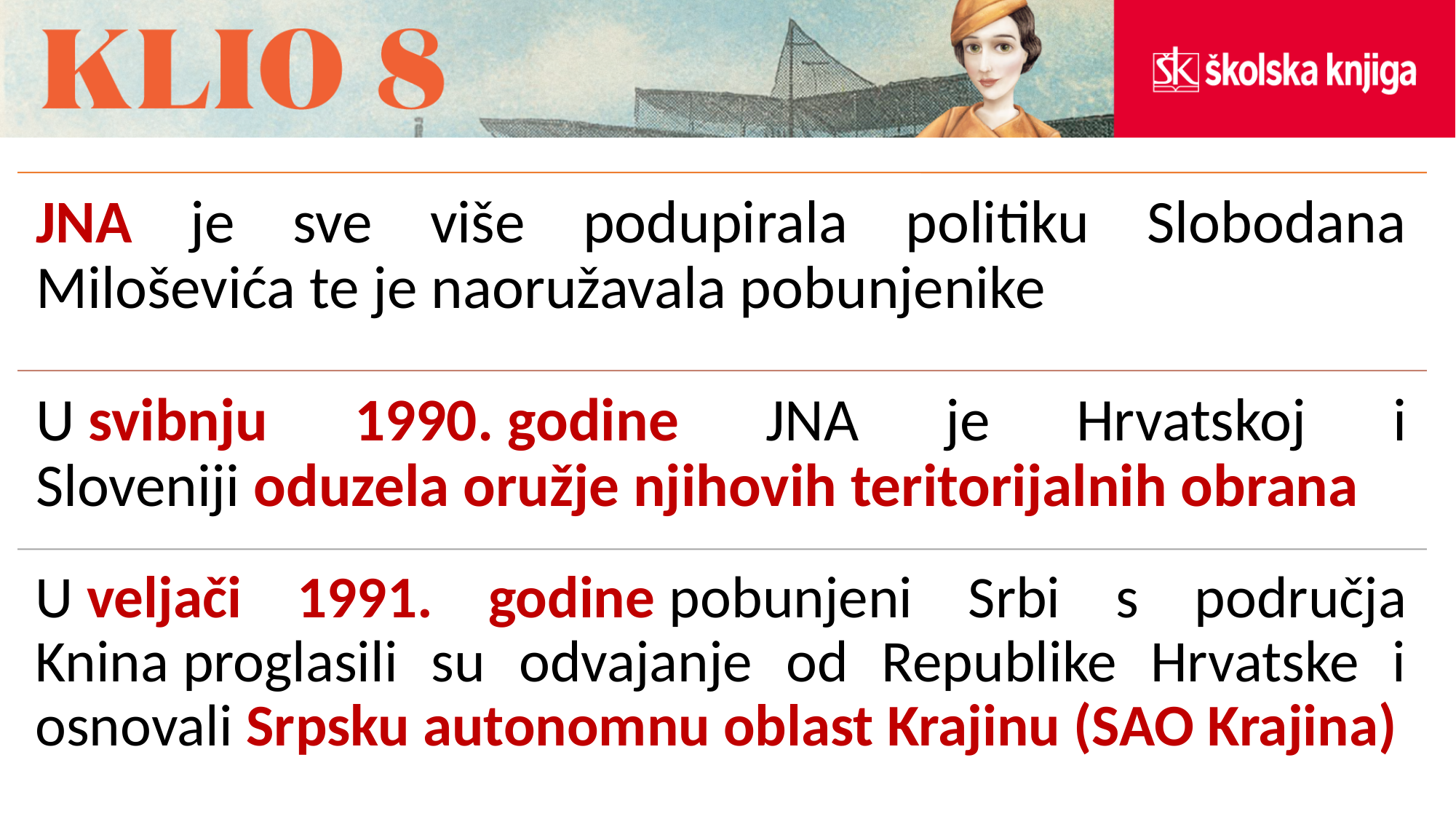

JNA je sve više podupirala politiku Slobodana Miloševića te je naoružavala pobunjenike
U svibnju 1990. godine JNA je Hrvatskoj i Sloveniji oduzela oružje njihovih teritorijalnih obrana
U veljači 1991. godine pobunjeni Srbi s područja Knina proglasili su odvajanje od Republike Hrvatske i osnovali Srpsku autonomnu oblast Krajinu (SAO Krajina)